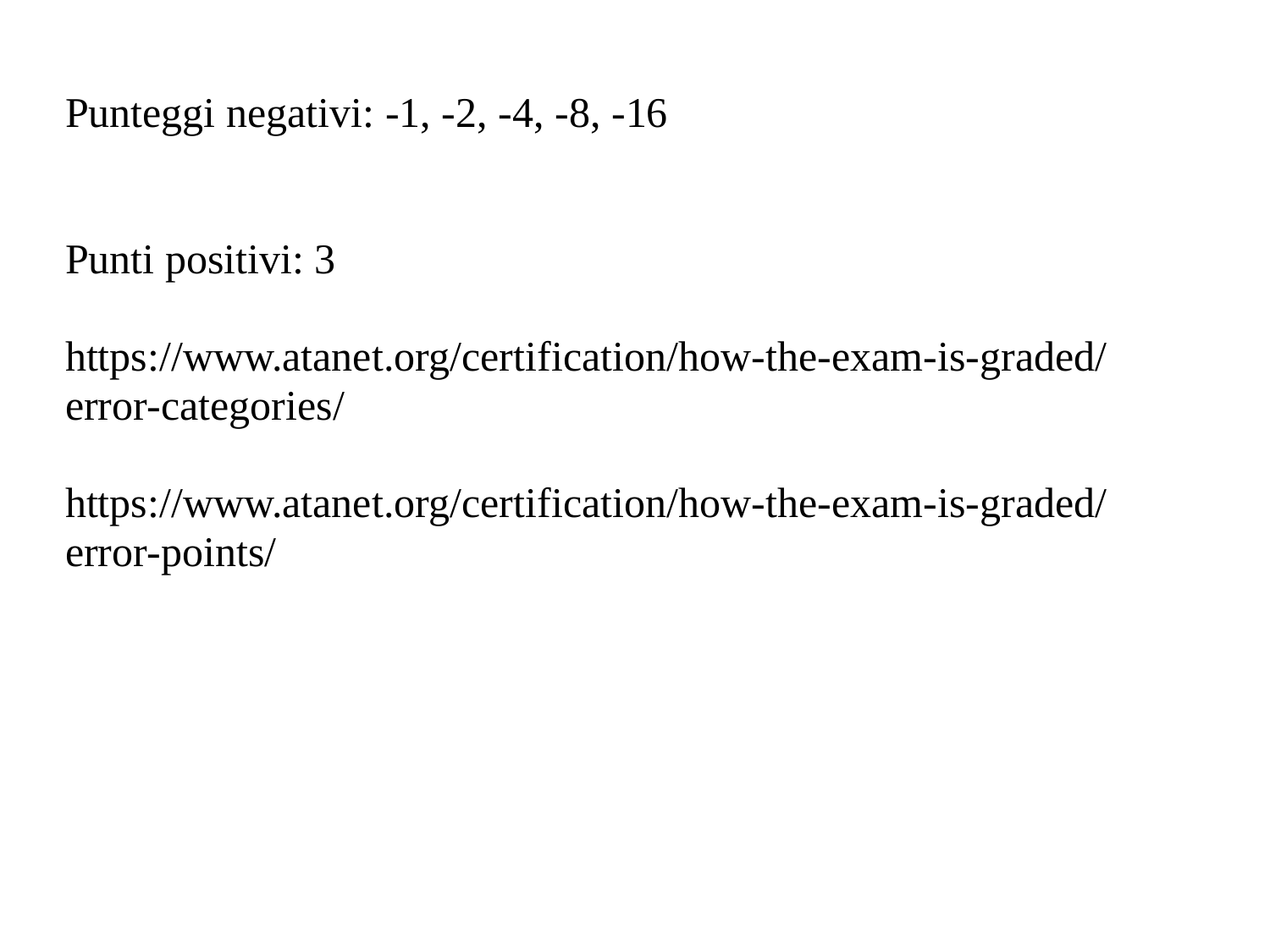

Punteggi negativi: -1, -2, -4, -8, -16

Punti positivi: 3

https://www.atanet.org/certification/how-the-exam-is-graded/error-categories/

https://www.atanet.org/certification/how-the-exam-is-graded/error-points/